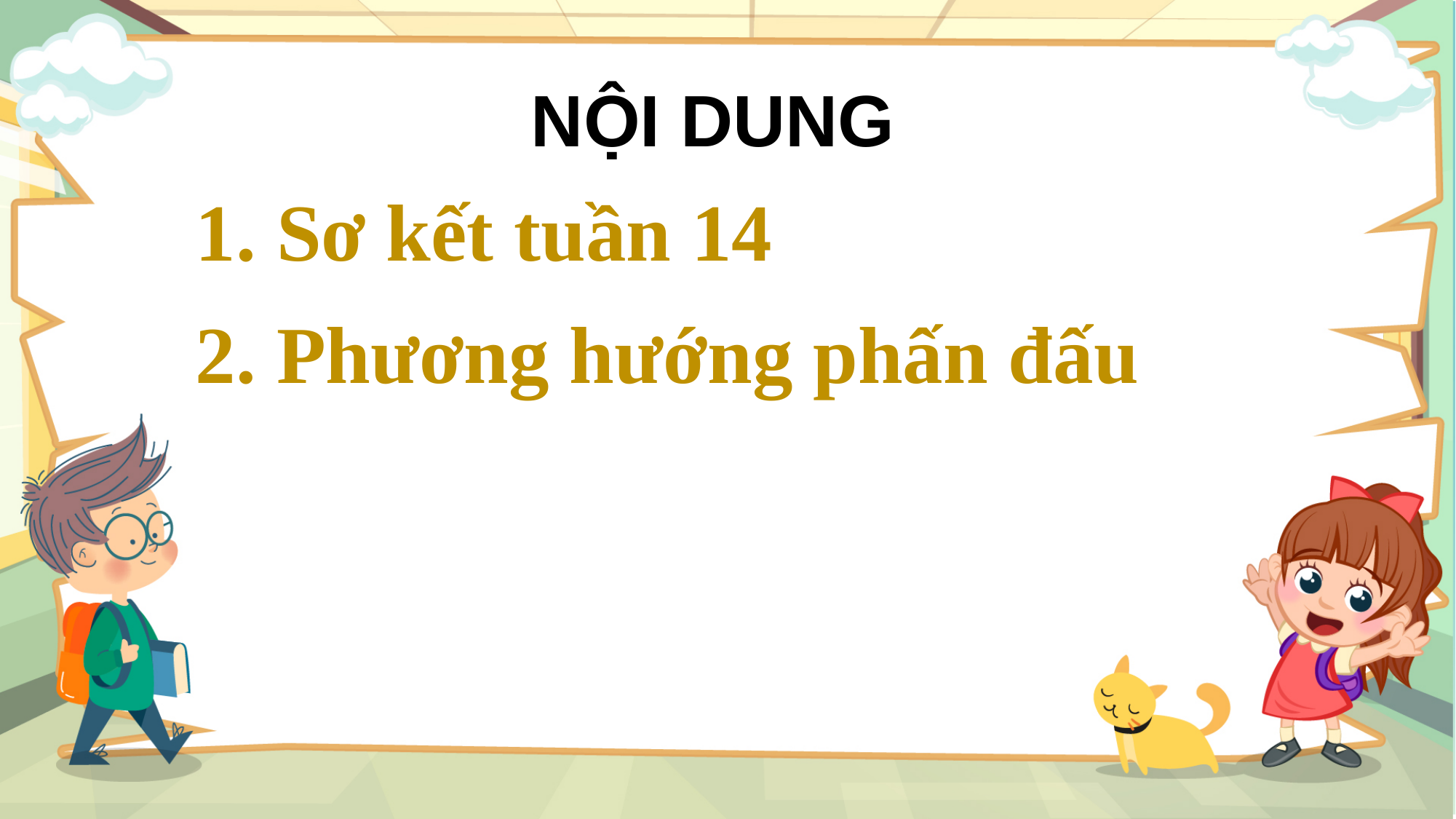

NỘI DUNG
1. Sơ kết tuần 14
2. Phương hướng phấn đấu